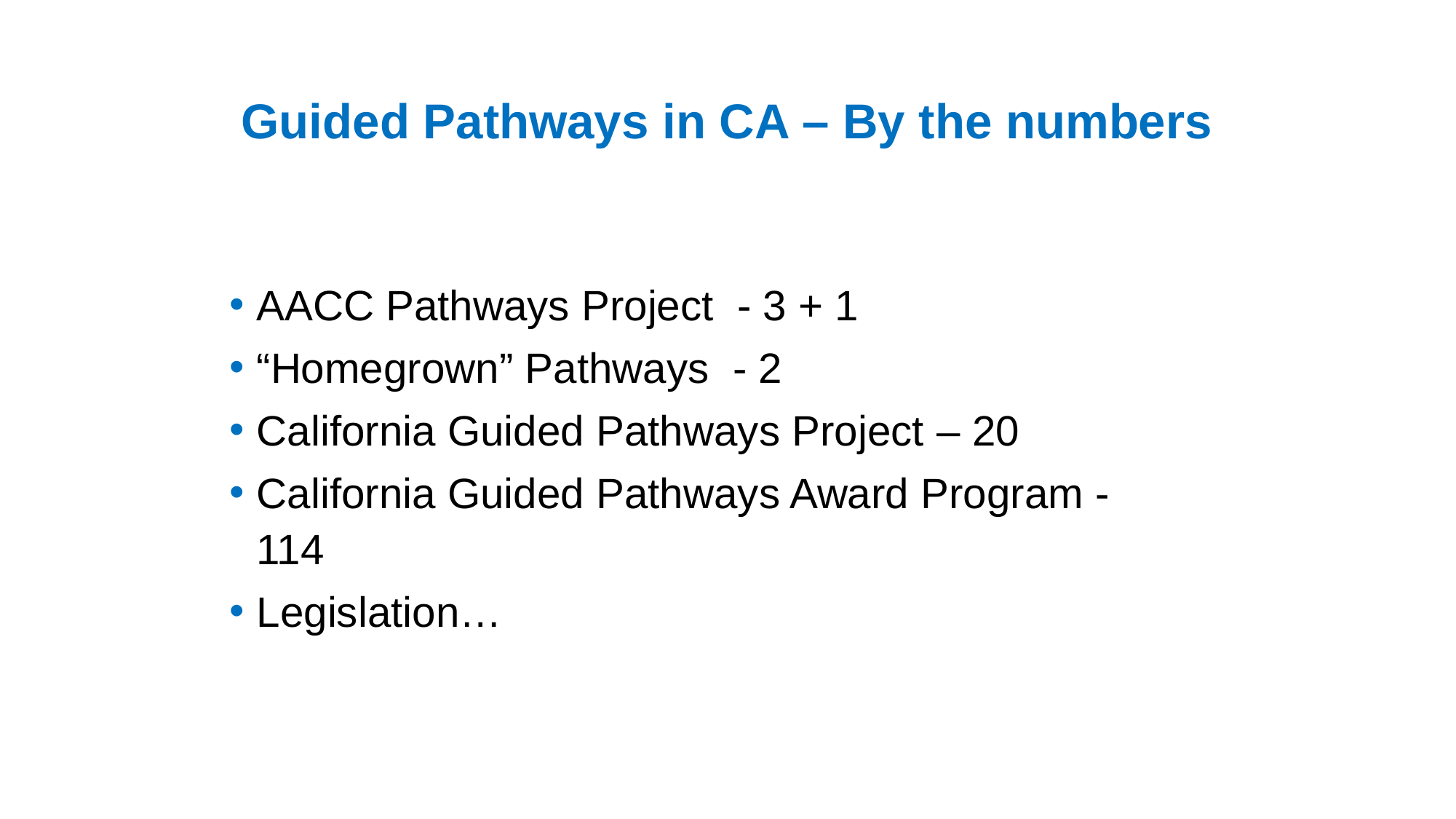

# Guided Pathways in CA – By the numbers
AACC Pathways Project  - 3 + 1
“Homegrown” Pathways  - 2
California Guided Pathways Project – 20
California Guided Pathways Award Program - 114
Legislation…